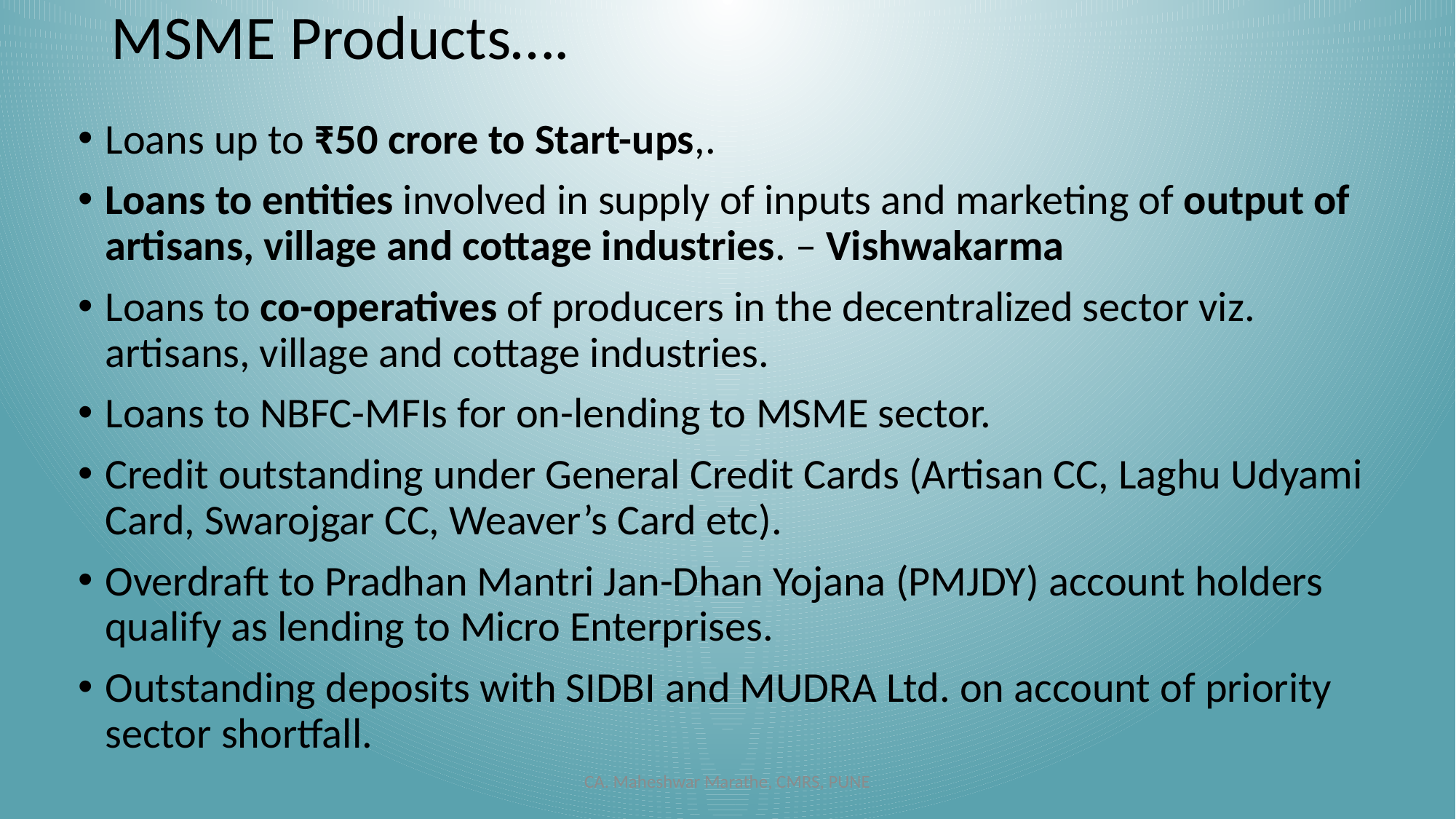

# MSME Products….
Loans up to ₹50 crore to Start-ups,.
Loans to entities involved in supply of inputs and marketing of output of artisans, village and cottage industries. – Vishwakarma
Loans to co-operatives of producers in the decentralized sector viz. artisans, village and cottage industries.
Loans to NBFC-MFIs for on-lending to MSME sector.
Credit outstanding under General Credit Cards (Artisan CC, Laghu Udyami Card, Swarojgar CC, Weaver’s Card etc).
Overdraft to Pradhan Mantri Jan-Dhan Yojana (PMJDY) account holders qualify as lending to Micro Enterprises.
Outstanding deposits with SIDBI and MUDRA Ltd. on account of priority sector shortfall.
CA. Maheshwar Marathe, CMRS, PUNE